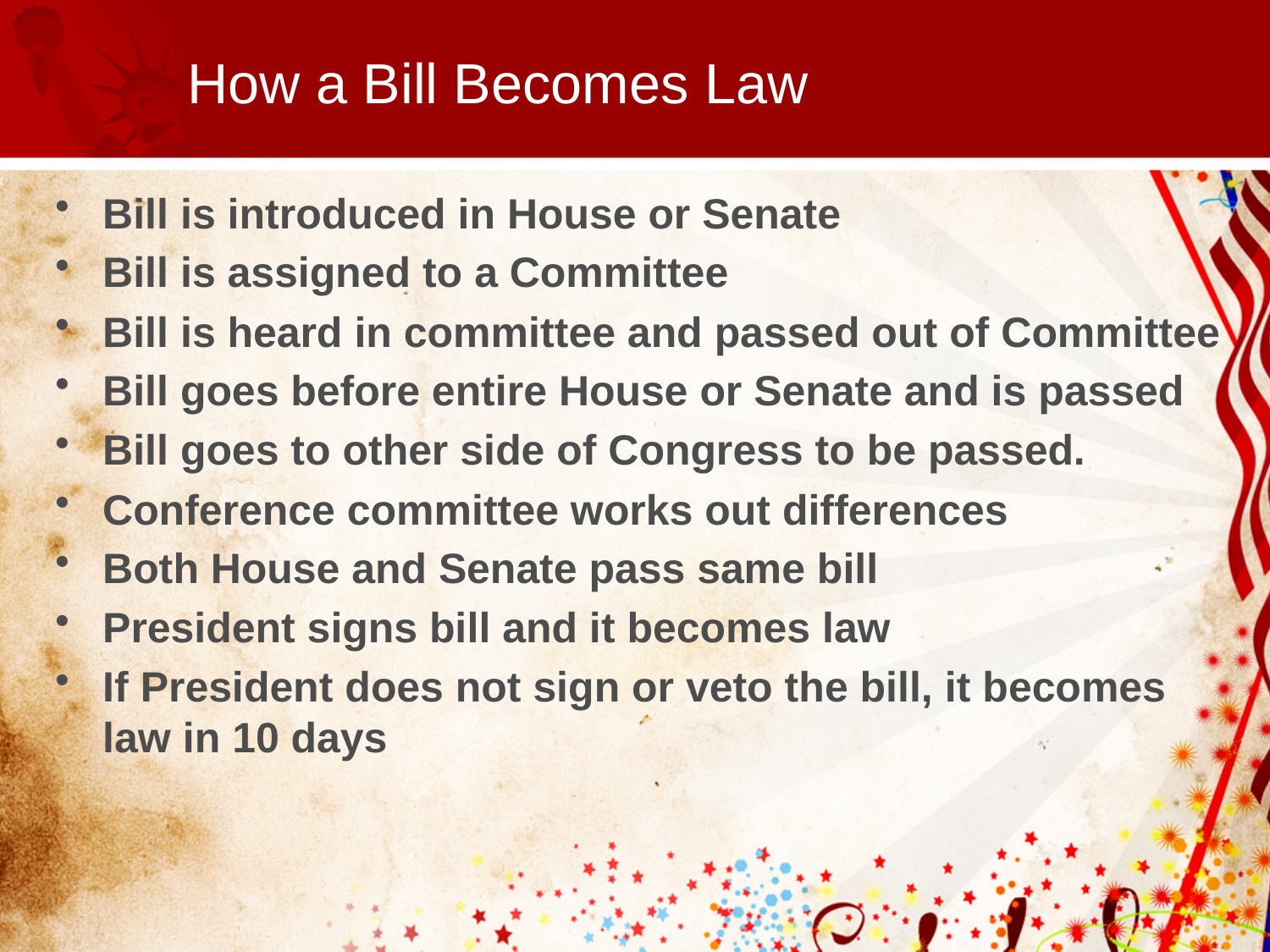

# How a Bill Becomes Law
Bill is introduced in House or Senate
Bill is assigned to a Committee
Bill is heard in committee and passed out of Committee
Bill goes before entire House or Senate and is passed
Bill goes to other side of Congress to be passed.
Conference committee works out differences
Both House and Senate pass same bill
President signs bill and it becomes law
If President does not sign or veto the bill, it becomes law in 10 days